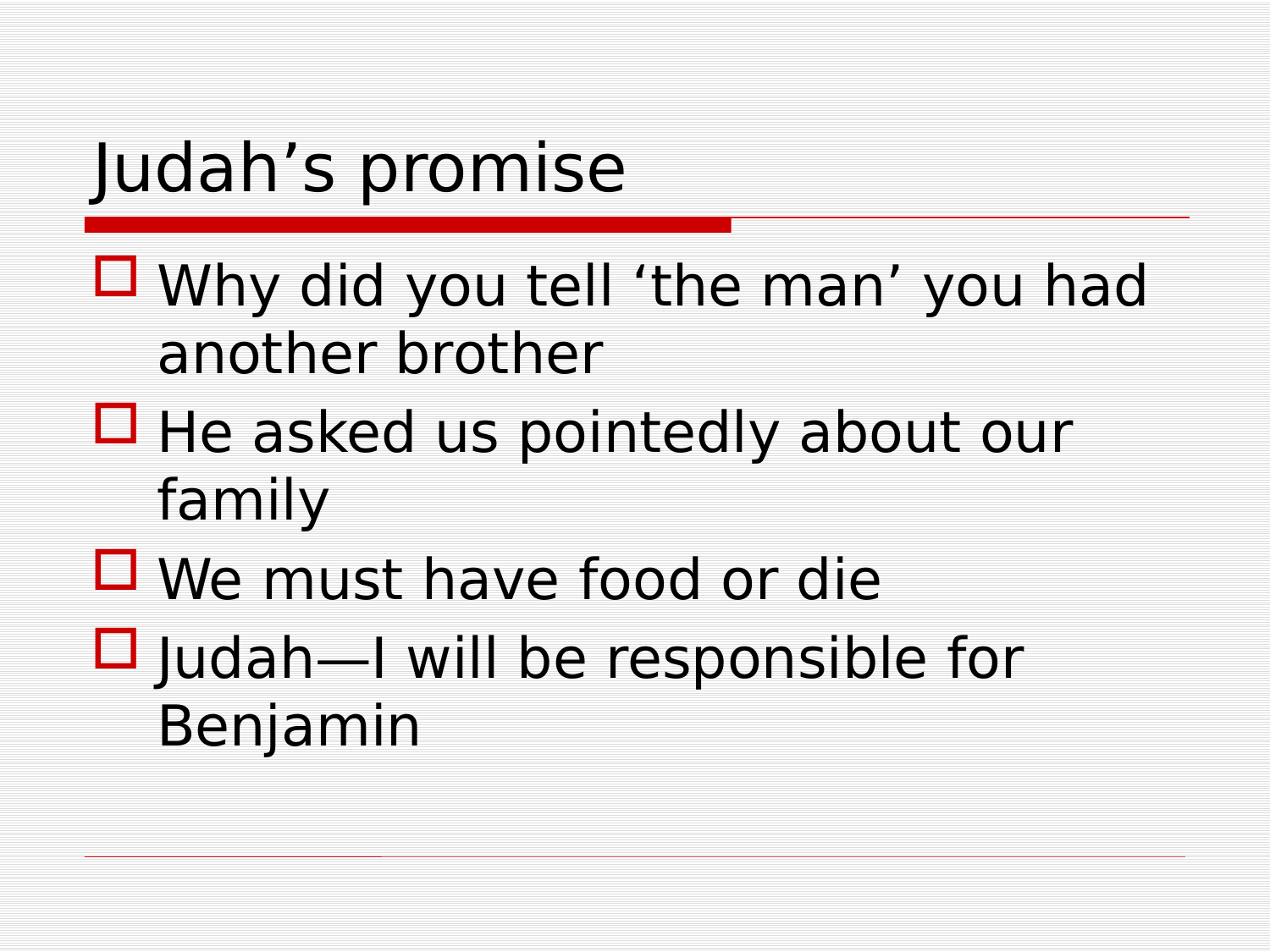

# Judah’s promise
Why did you tell ‘the man’ you had another brother
He asked us pointedly about our family
We must have food or die
Judah—I will be responsible for Benjamin